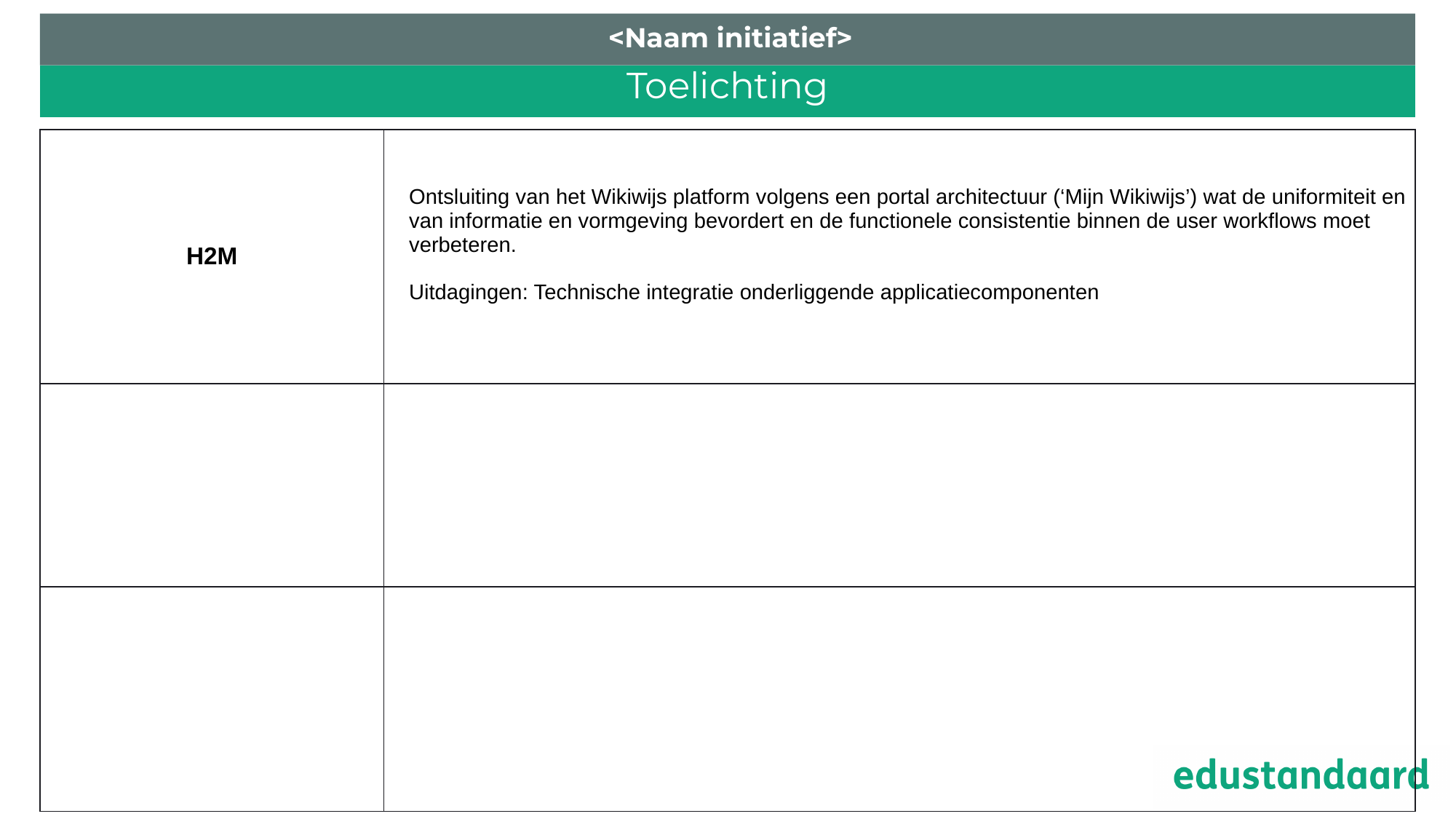

<Naam initiatief>
# Toelichting
| H2M | Ontsluiting van het Wikiwijs platform volgens een portal architectuur (‘Mijn Wikiwijs’) wat de uniformiteit en van informatie en vormgeving bevordert en de functionele consistentie binnen de user workflows moet verbeteren. Uitdagingen: Technische integratie onderliggende applicatiecomponenten |
| --- | --- |
|  |  |
|  |  |